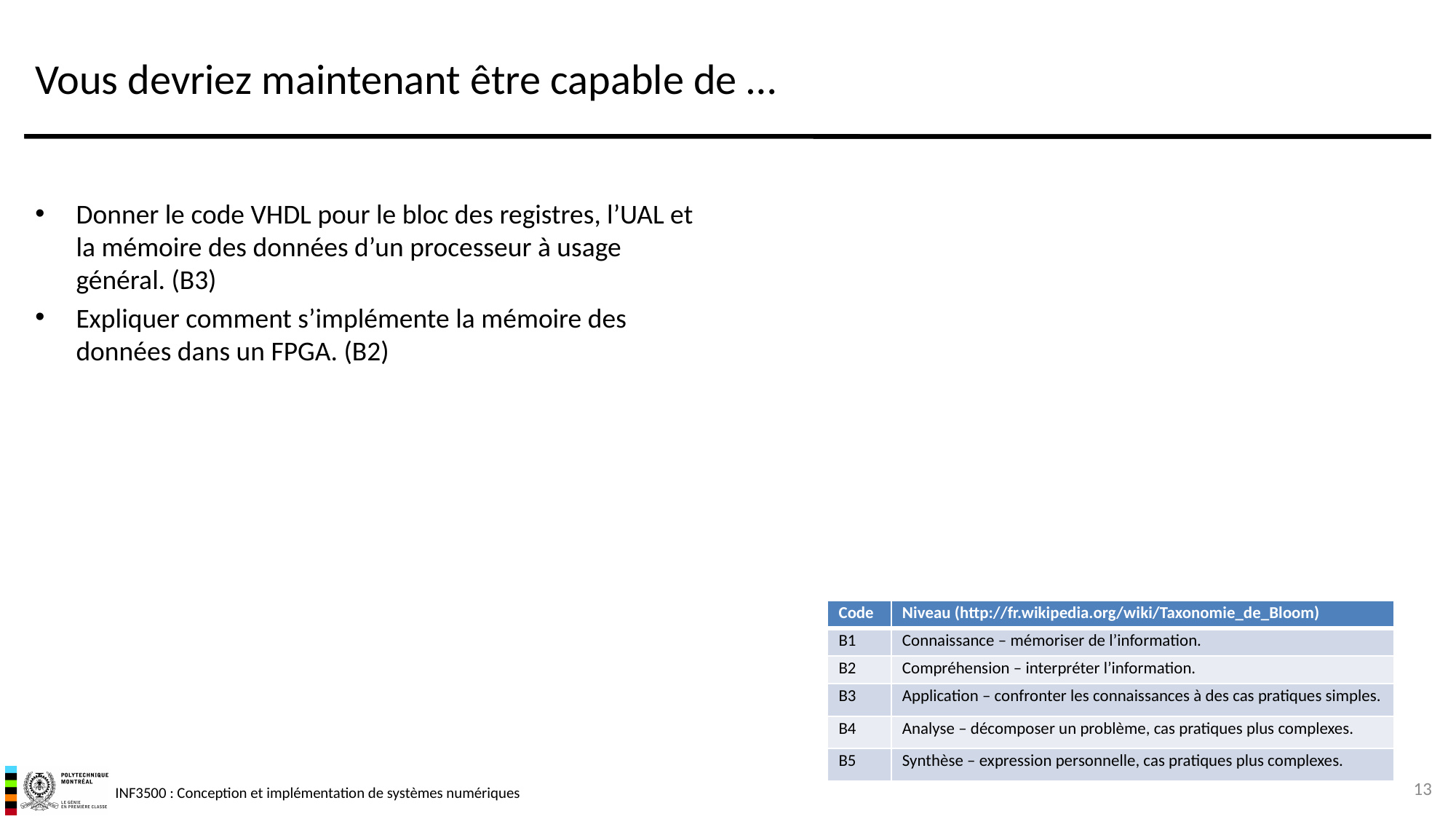

# Vous devriez maintenant être capable de …
Donner le code VHDL pour le bloc des registres, l’UAL et la mémoire des données d’un processeur à usage général. (B3)
Expliquer comment s’implémente la mémoire des données dans un FPGA. (B2)
| Code | Niveau (http://fr.wikipedia.org/wiki/Taxonomie\_de\_Bloom) |
| --- | --- |
| B1 | Connaissance – mémoriser de l’information. |
| B2 | Compréhension – interpréter l’information. |
| B3 | Application – confronter les connaissances à des cas pratiques simples. |
| B4 | Analyse – décomposer un problème, cas pratiques plus complexes. |
| B5 | Synthèse – expression personnelle, cas pratiques plus complexes. |
13